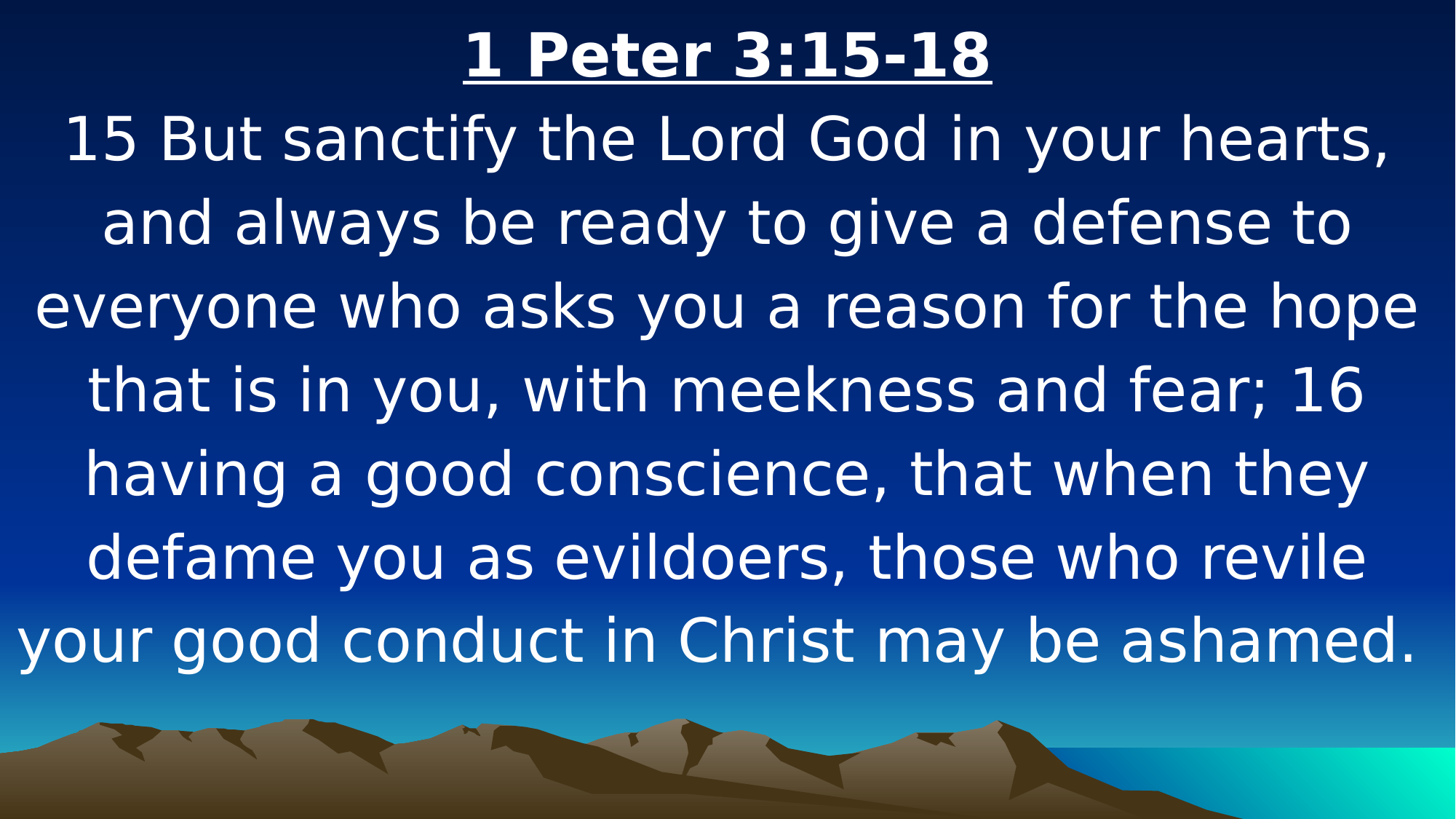

1 Peter 3:15-18
15 But sanctify the Lord God in your hearts, and always be ready to give a defense to everyone who asks you a reason for the hope that is in you, with meekness and fear; 16 having a good conscience, that when they defame you as evildoers, those who revile your good conduct in Christ may be ashamed.